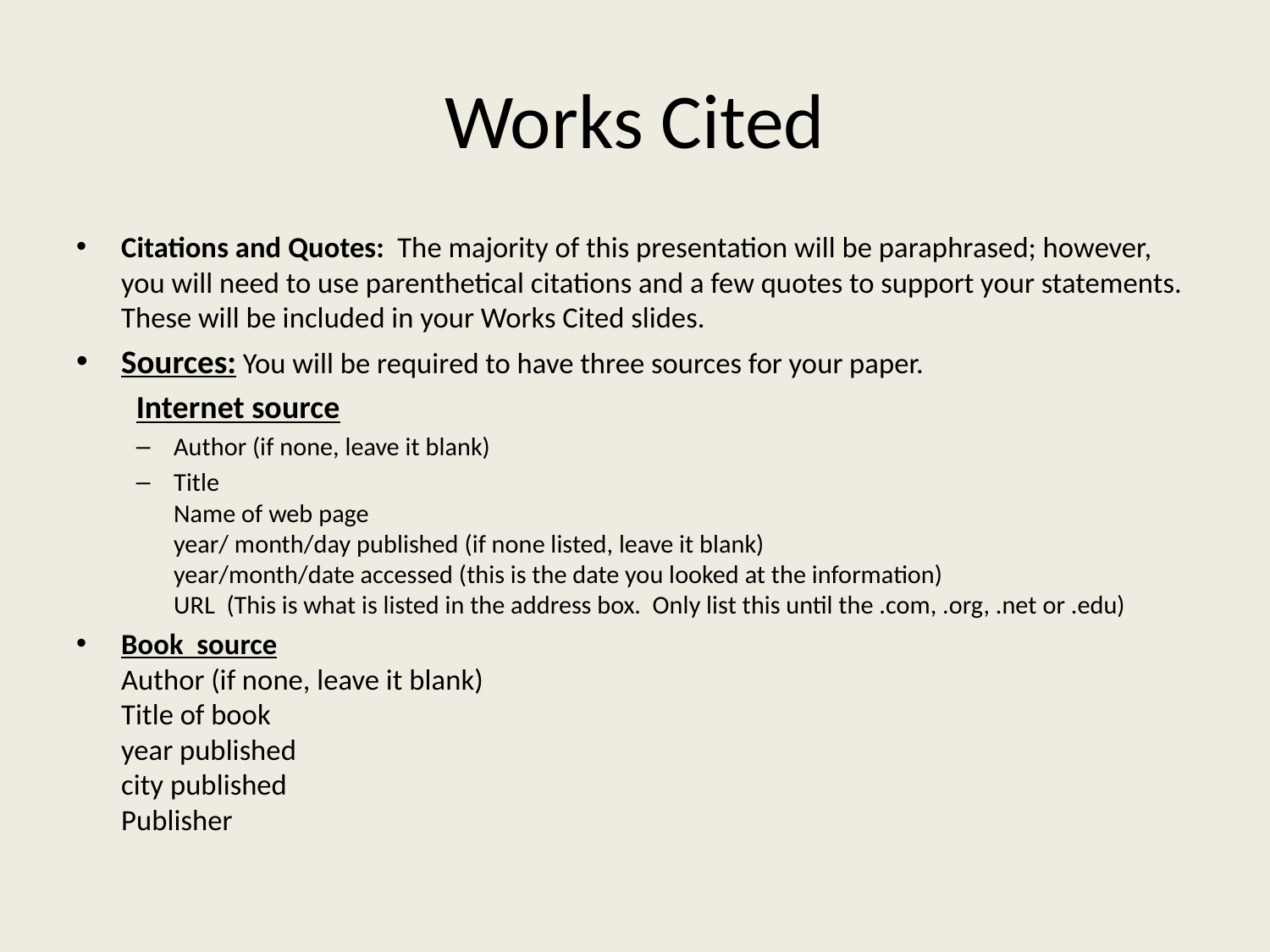

# Works Cited
Citations and Quotes:  The majority of this presentation will be paraphrased; however, you will need to use parenthetical citations and a few quotes to support your statements. These will be included in your Works Cited slides.
Sources: You will be required to have three sources for your paper.
Internet source
Author (if none, leave it blank)
Title
Name of web page
year/ month/day published (if none listed, leave it blank)
year/month/date accessed (this is the date you looked at the information)
URL  (This is what is listed in the address box.  Only list this until the .com, .org, .net or .edu)
Book  source
Author (if none, leave it blank)
Title of book
year published
city published
Publisher